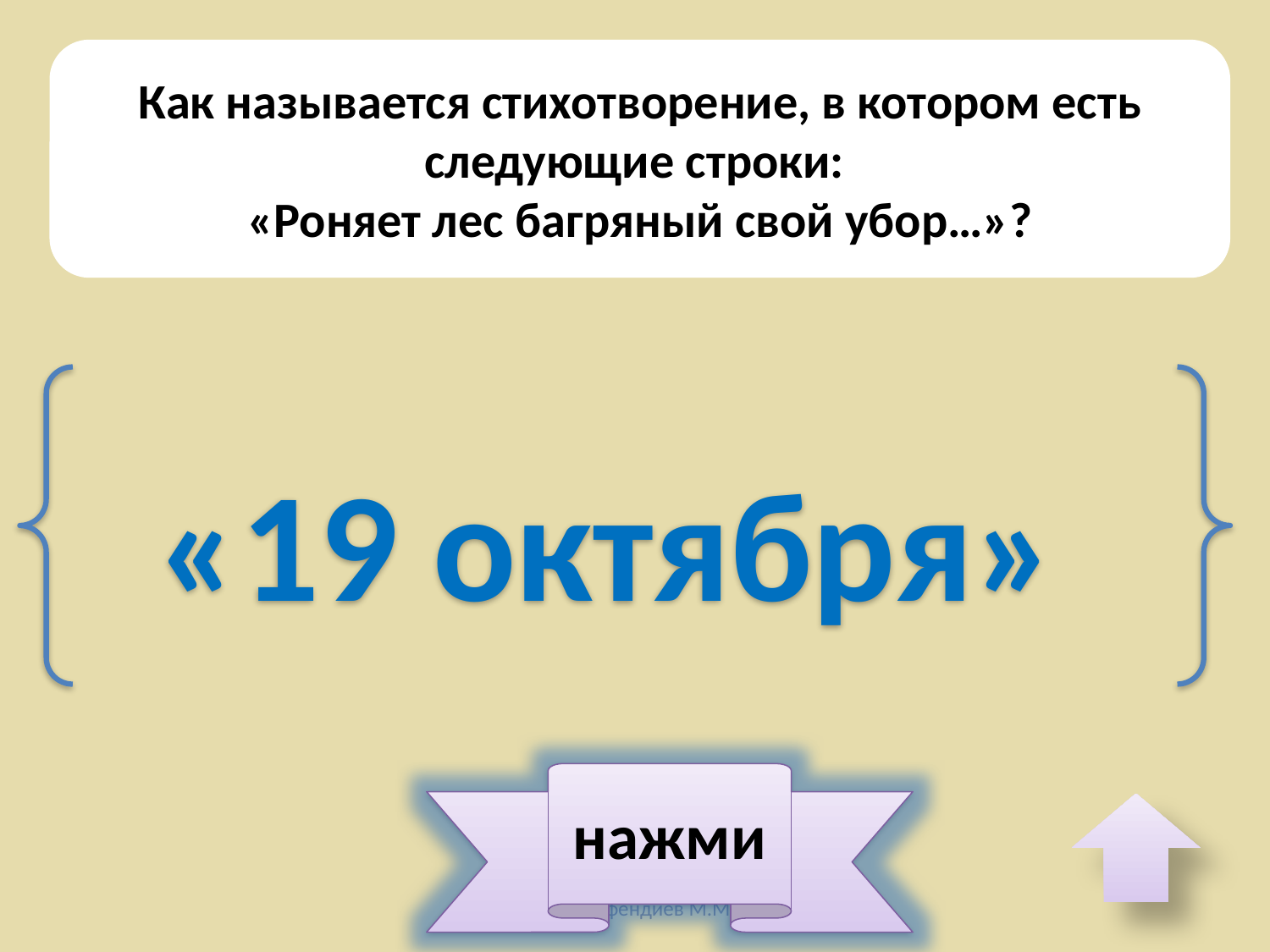

Как называется стихотворение, в котором есть следующие строки:
«Роняет лес багряный свой убор…»?
«19 октября»
нажми

Автор-Эфендиев М.М.